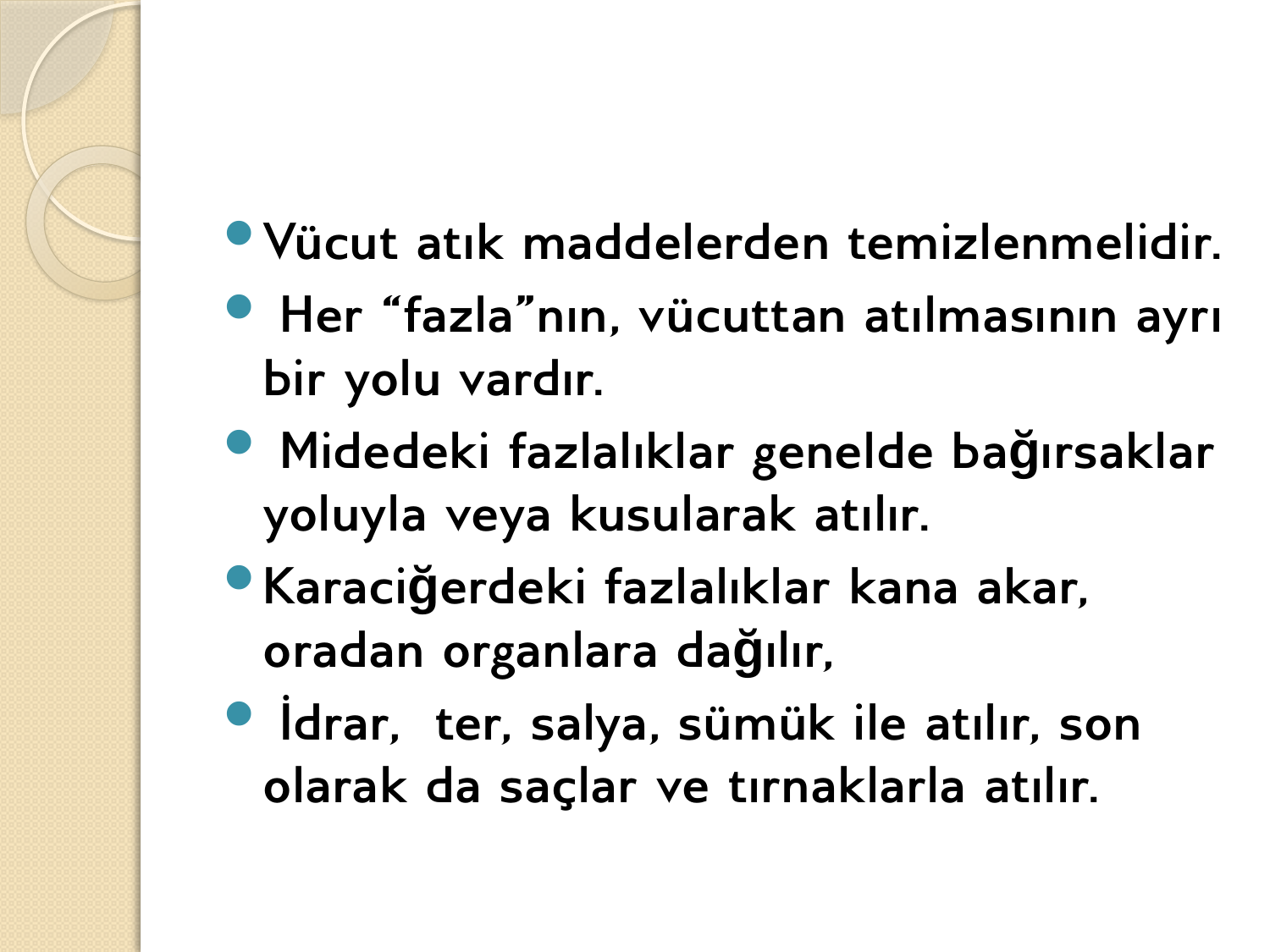

Vücut atık maddelerden temizlenmelidir.
 Her “fazla”nın, vücuttan atılmasının ayrı bir yolu vardır.
 Midedeki fazlalıklar genelde bağırsaklar yoluyla veya kusularak atılır.
Karaciğerdeki fazlalıklar kana akar, oradan organlara dağılır,
 İdrar,  ter, salya, sümük ile atılır, son olarak da saçlar ve tırnaklarla atılır.